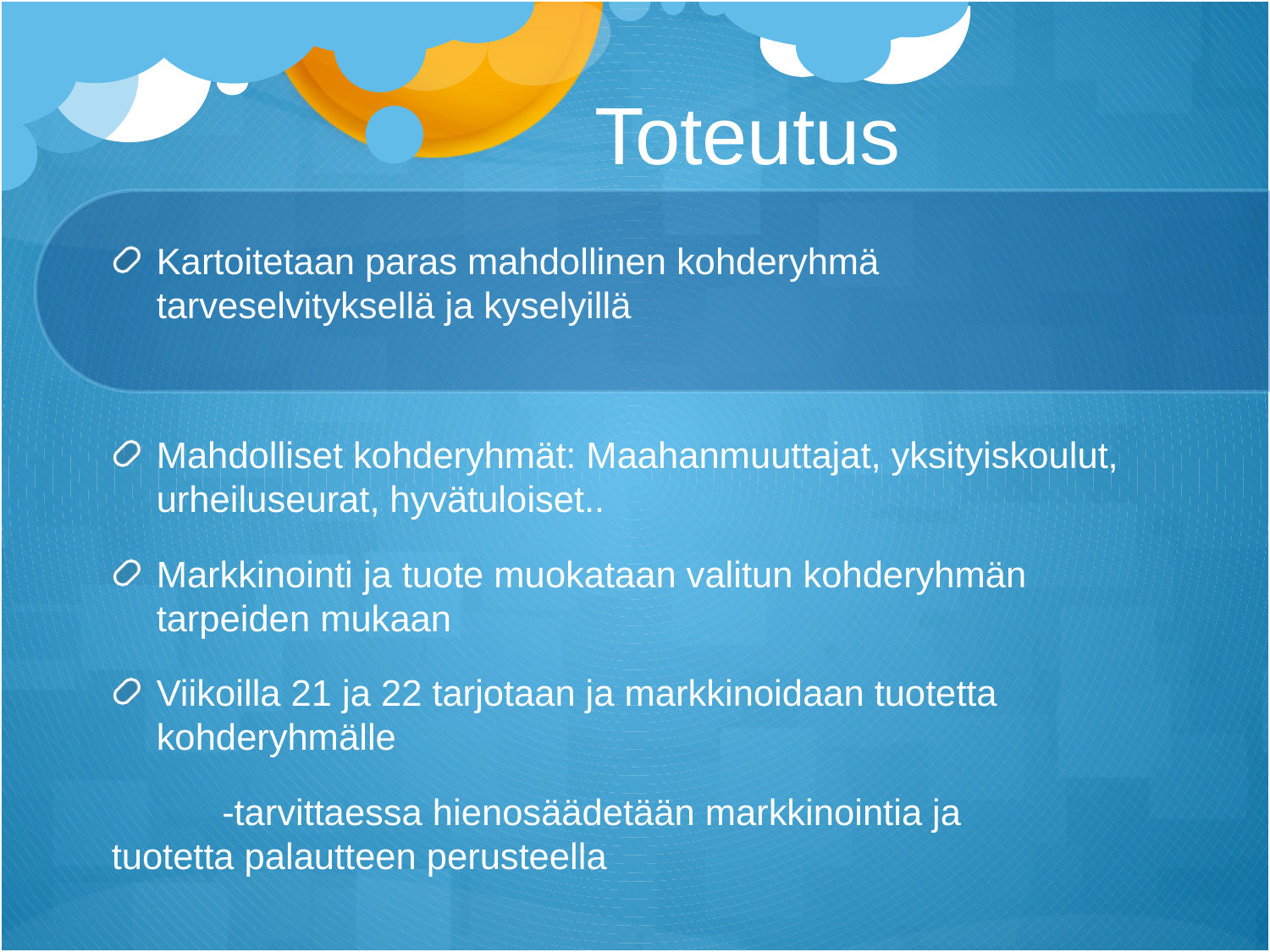

# Toteutus
Kartoitetaan paras mahdollinen kohderyhmä tarveselvityksellä ja kyselyillä

Mahdolliset kohderyhmät: Maahanmuuttajat, yksityiskoulut, urheiluseurat, hyvätuloiset..
Markkinointi ja tuote muokataan valitun kohderyhmän tarpeiden mukaan
Viikoilla 21 ja 22 tarjotaan ja markkinoidaan tuotetta kohderyhmälle
	-tarvittaessa hienosäädetään markkinointia ja 	   	 tuotetta palautteen perusteella